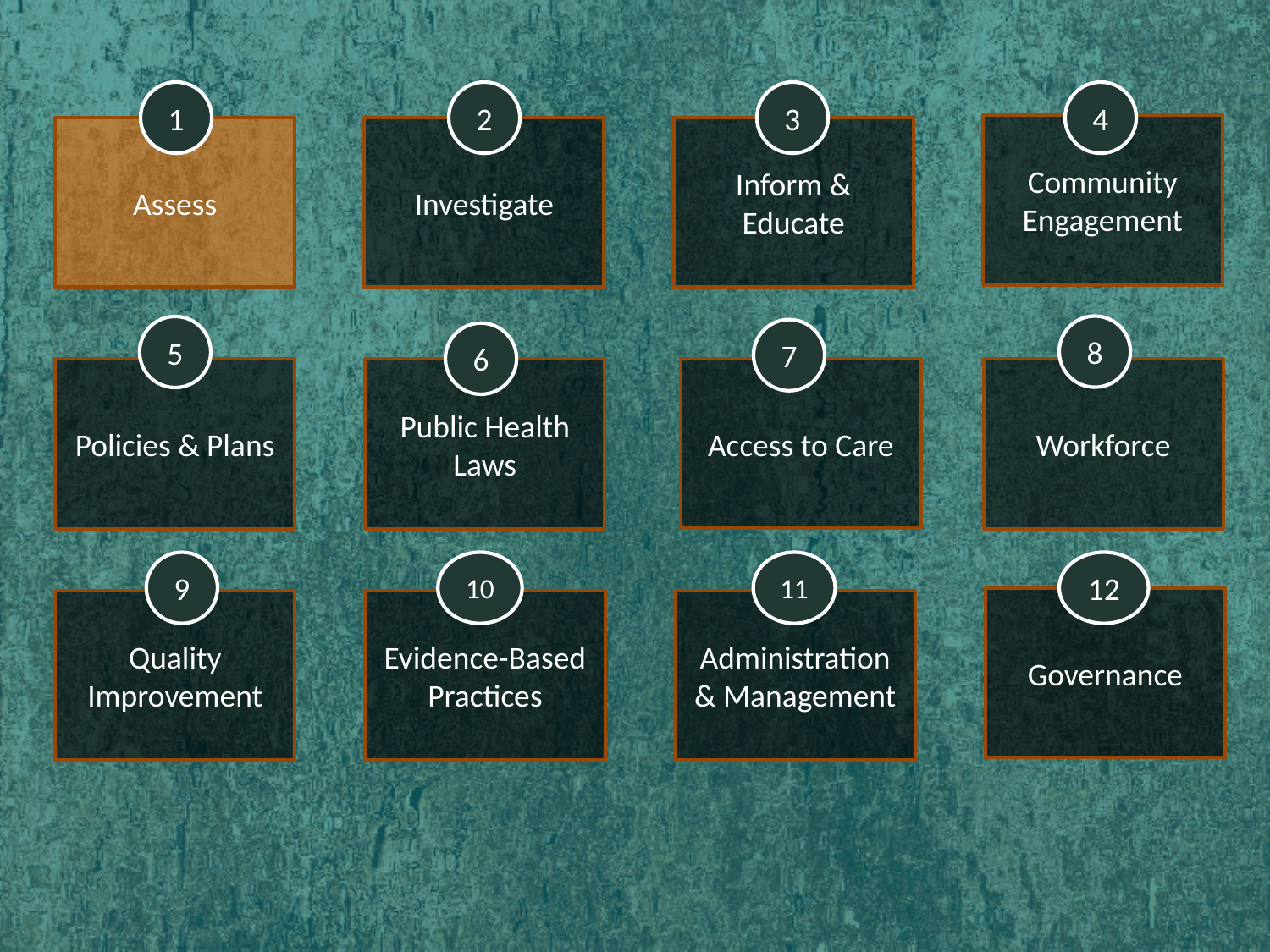

1
2
3
4
Community Engagement
Assess
Investigate
Inform & Educate
8
5
7
6
Access to Care
Policies & Plans
Public Health Laws
Workforce
12
11
10
9
Governance
Quality Improvement
Evidence-Based Practices
Administration & Management